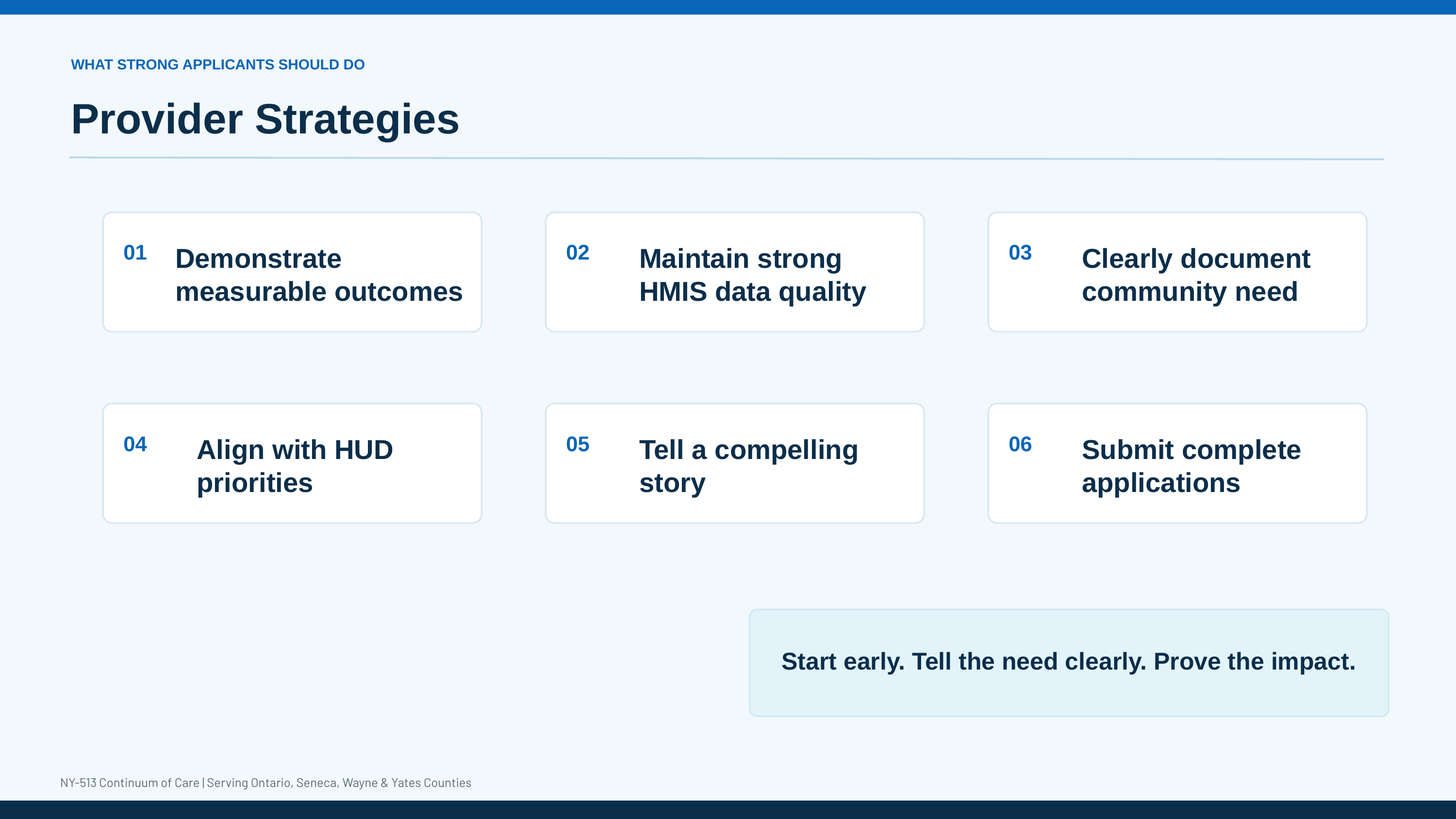

WHAT STRONG APPLICANTS SHOULD DO

Provider Strategies

01

02

03

Demonstrate measurable outcomes

Maintain strong HMIS data quality

Clearly document community need

04

05

06

Align with HUD priorities

Tell a compelling story

Submit complete applications

Start early. Tell the need clearly. Prove the impact.

NY-513 Continuum of Care | Serving Ontario, Seneca, Wayne & Yates Counties